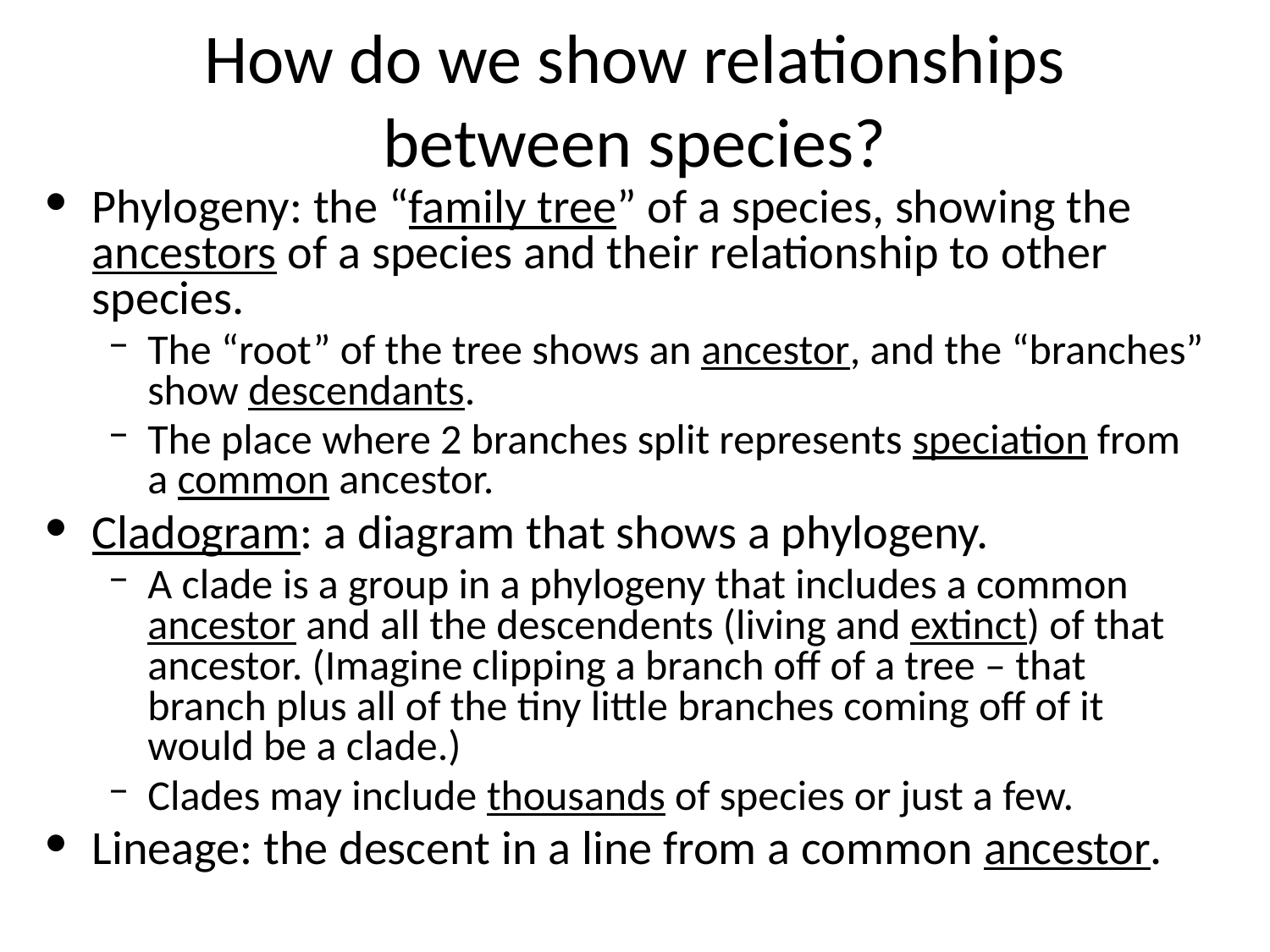

# How do we show relationships between species?
Phylogeny: the “family tree” of a species, showing the ancestors of a species and their relationship to other species.
The “root” of the tree shows an ancestor, and the “branches” show descendants.
The place where 2 branches split represents speciation from a common ancestor.
Cladogram: a diagram that shows a phylogeny.
A clade is a group in a phylogeny that includes a common ancestor and all the descendents (living and extinct) of that ancestor. (Imagine clipping a branch off of a tree – that branch plus all of the tiny little branches coming off of it would be a clade.)
Clades may include thousands of species or just a few.
Lineage: the descent in a line from a common ancestor.